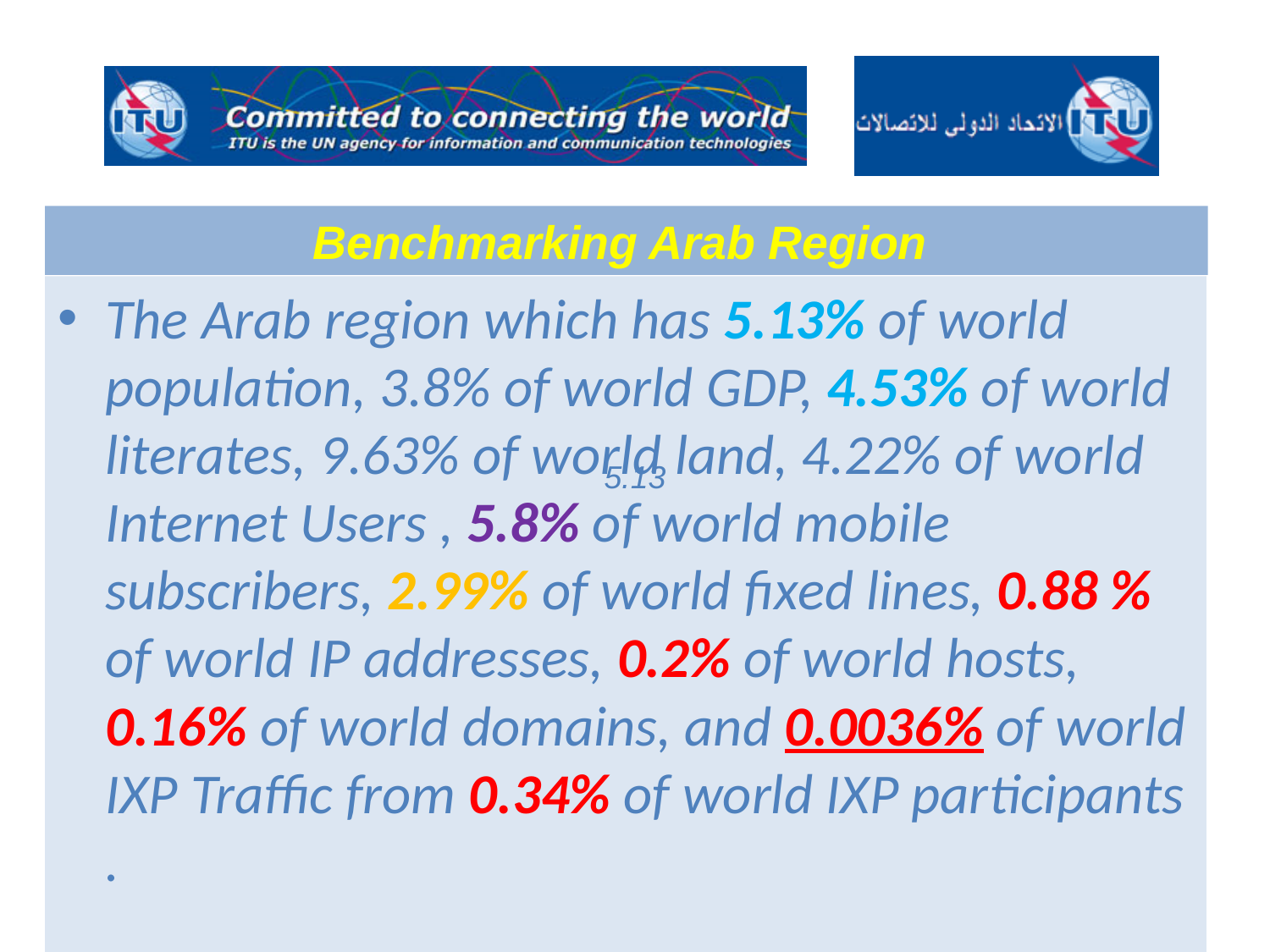

#
Benchmarking Arab Region
The Arab region which has 5.13% of world population, 3.8% of world GDP, 4.53% of world literates, 9.63% of world land, 4.22% of world Internet Users , 5.8% of world mobile subscribers, 2.99% of world fixed lines, 0.88 % of world IP addresses, 0.2% of world hosts, 0.16% of world domains, and 0.0036% of world IXP Traffic from 0.34% of world IXP participants .
5.13